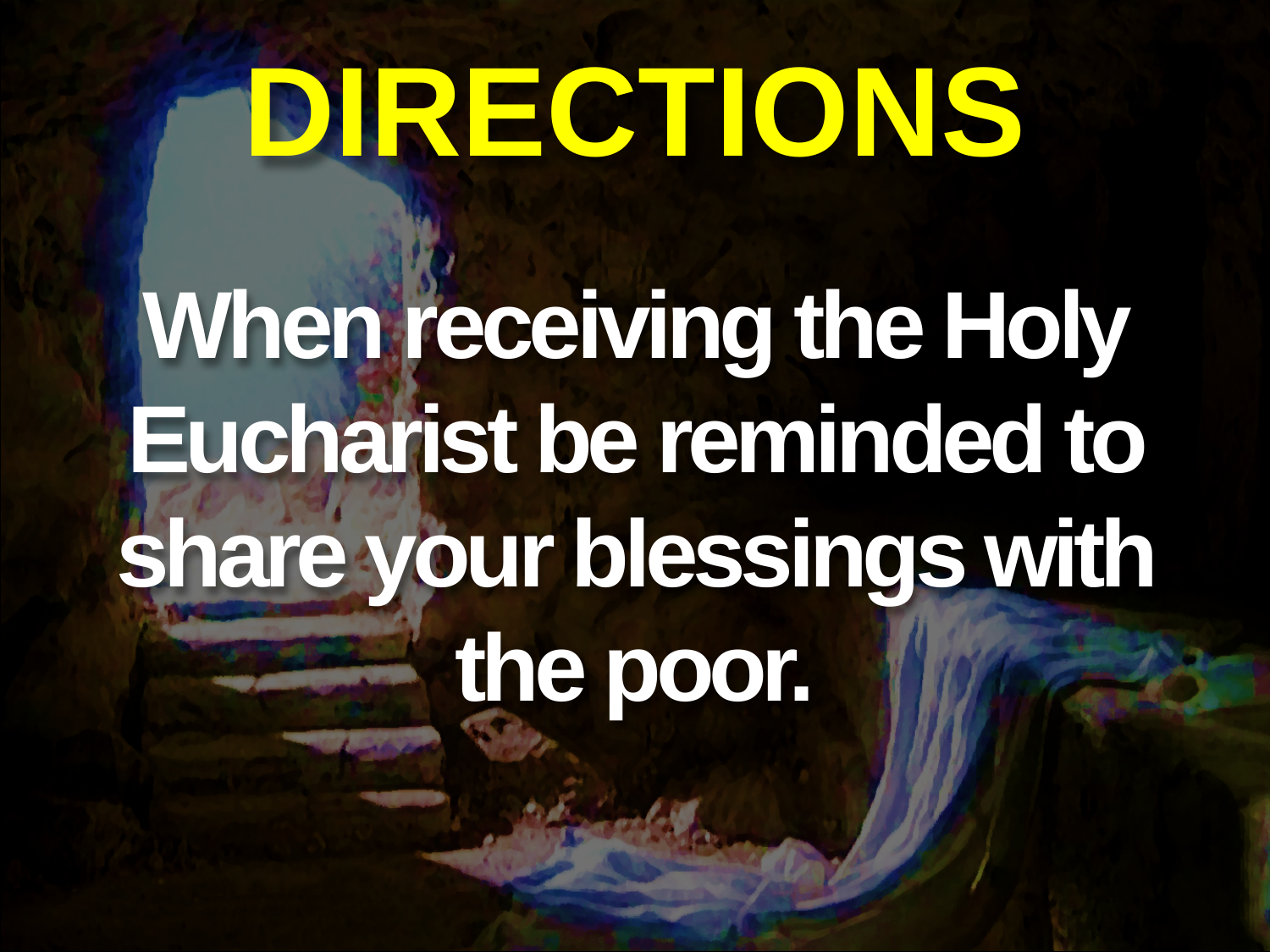

# DIRECTIONS
When receiving the Holy Eucharist be reminded to share your blessings with the poor.